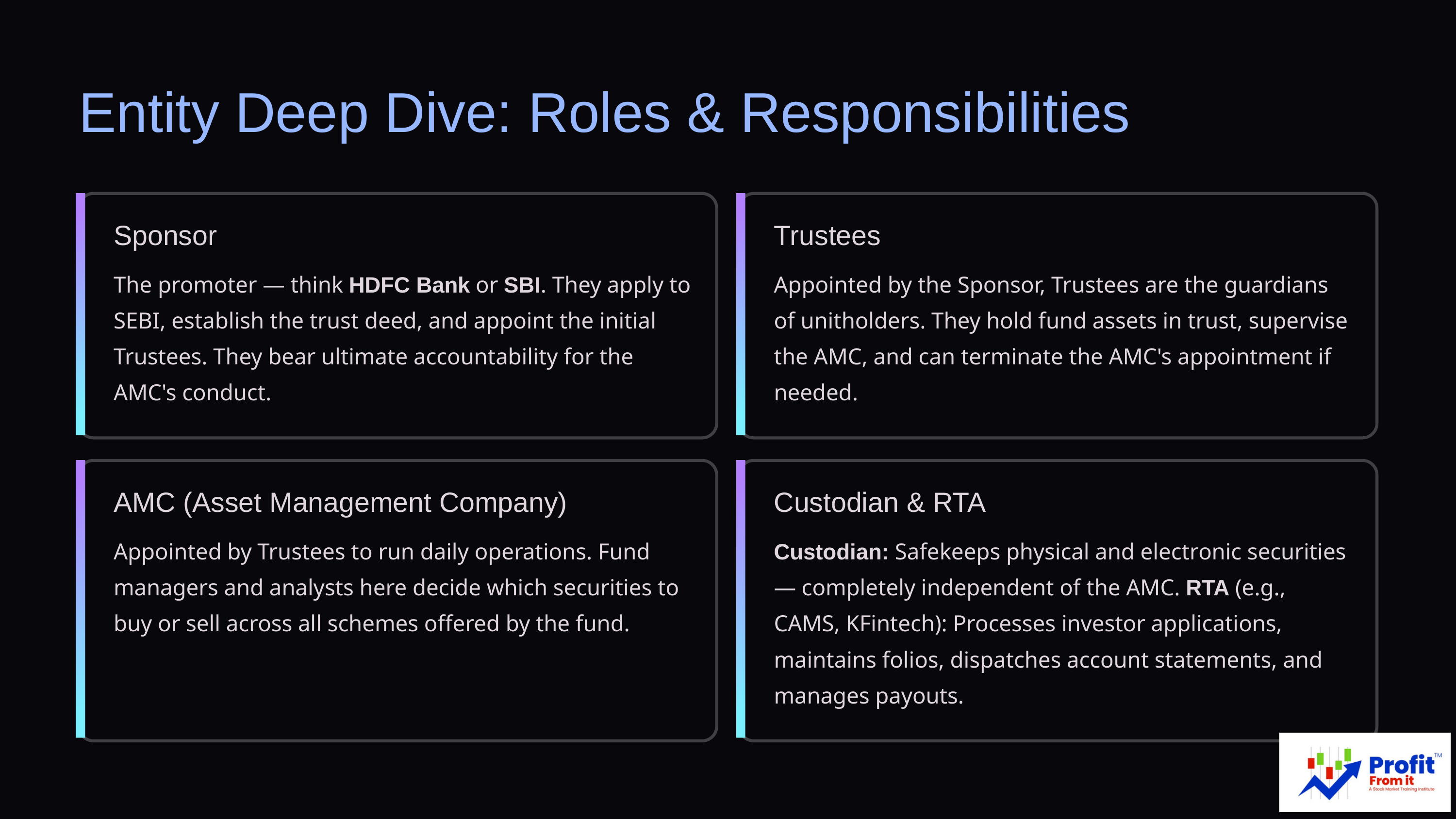

Entity Deep Dive: Roles & Responsibilities

Sponsor
Trustees
The promoter — think HDFC Bank or SBI. They apply to SEBI, establish the trust deed, and appoint the initial Trustees. They bear ultimate accountability for the AMC's conduct.
Appointed by the Sponsor, Trustees are the guardians of unitholders. They hold fund assets in trust, supervise the AMC, and can terminate the AMC's appointment if needed.

AMC (Asset Management Company)
Custodian & RTA
Appointed by Trustees to run daily operations. Fund managers and analysts here decide which securities to buy or sell across all schemes offered by the fund.
Custodian: Safekeeps physical and electronic securities — completely independent of the AMC. RTA (e.g., CAMS, KFintech): Processes investor applications, maintains folios, dispatches account statements, and manages payouts.